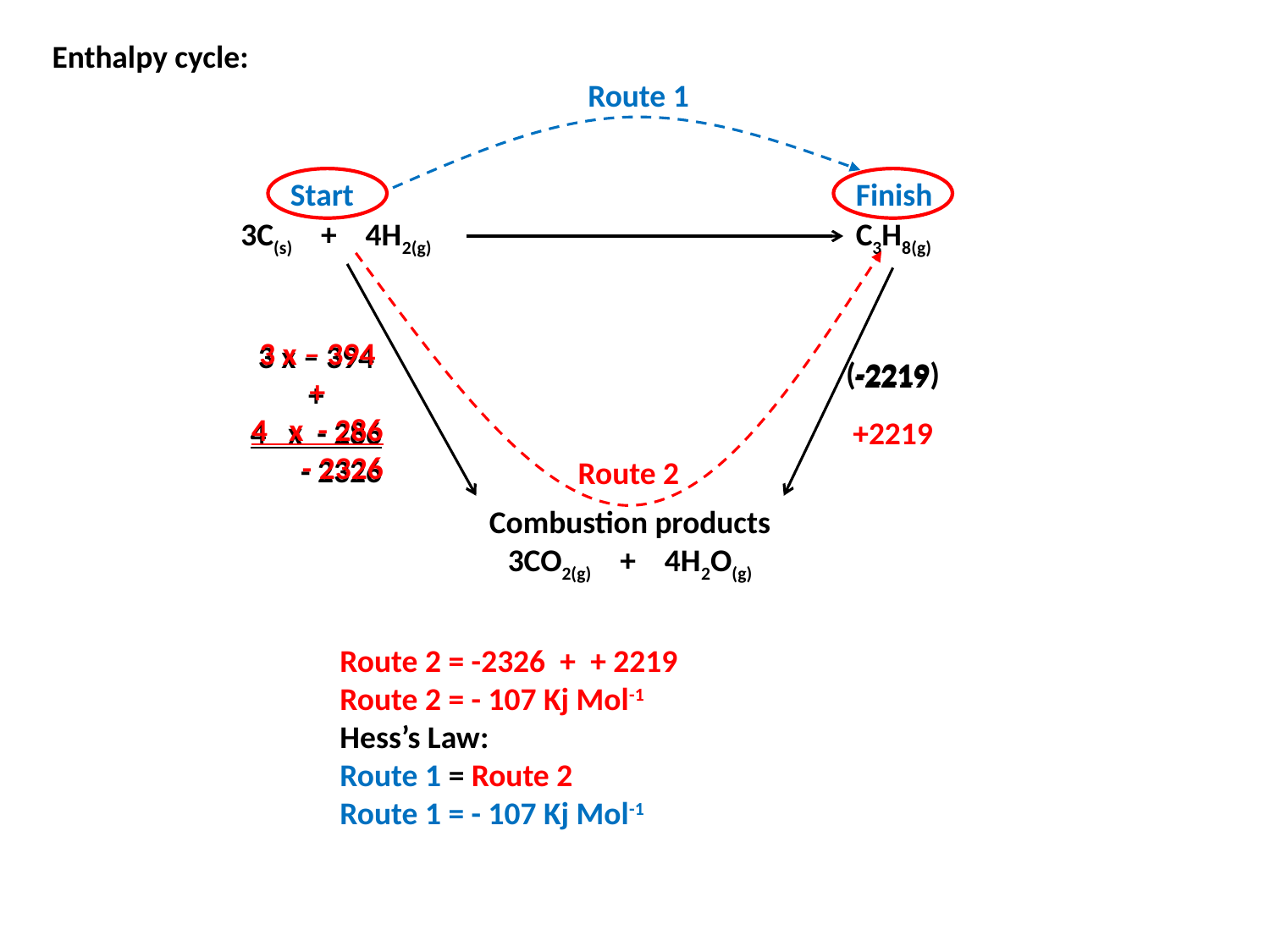

Enthalpy cycle:
Route 1

Start

Finish
3C(s)    +    4H2(g)
C3H8(g)

3 x – 394
+
4   x  - 286
       - 2326
3 x – 394
+
4   x  - 286
       - 2326
(-2219)
-2219
+2219
Route 2
Combustion products
3CO2(g)    +    4H2O(g)
Route 2 = -2326  +  + 2219
Route 2 = - 107 Kj Mol-1
Hess’s Law:
Route 1 = Route 2
Route 1 = - 107 Kj Mol-1